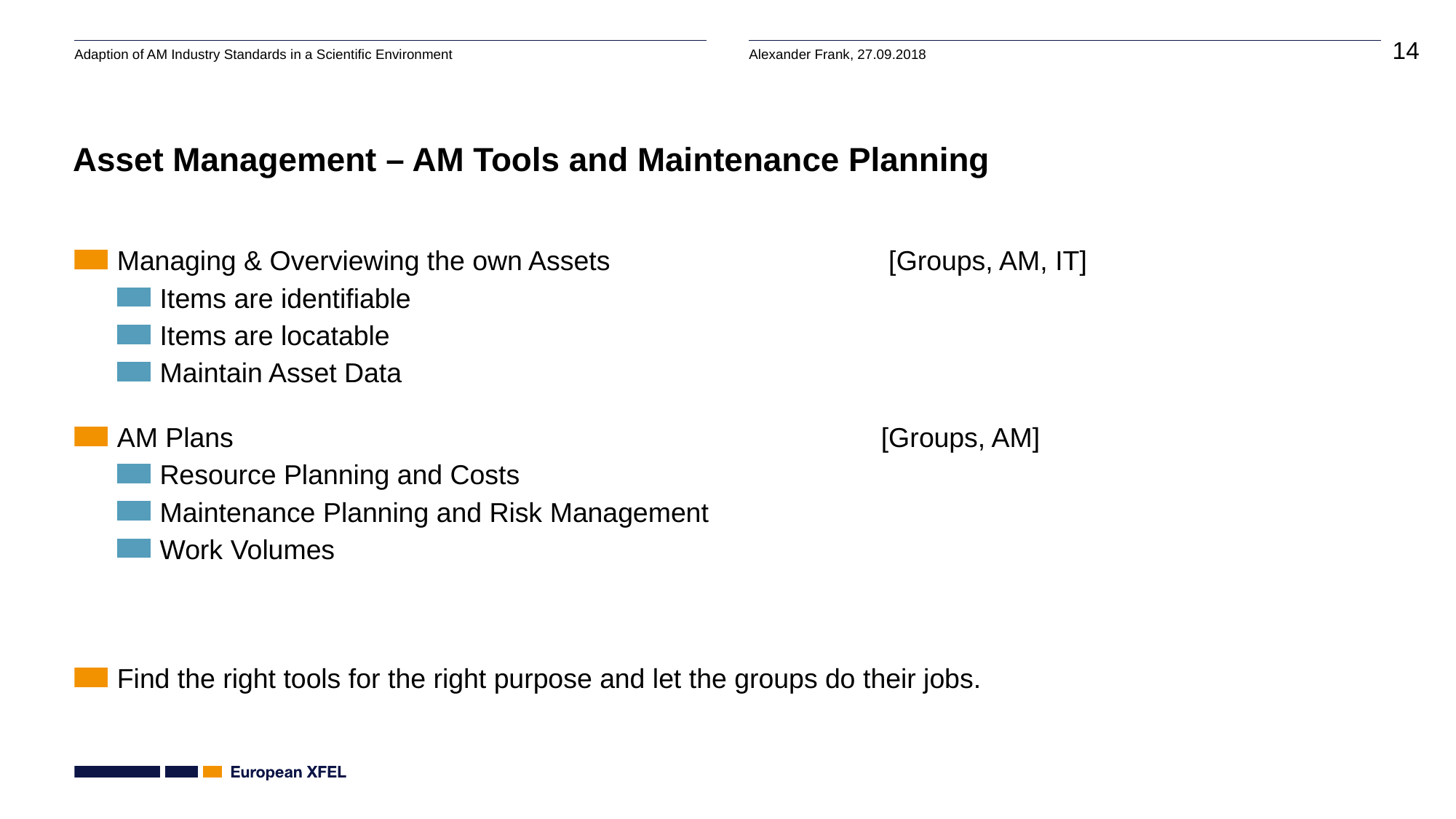

# Asset Management – AM Tools and Maintenance Planning
Managing & Overviewing the own Assets 			 [Groups, AM, IT]
Items are identifiable
Items are locatable
Maintain Asset Data
AM Plans						[Groups, AM]
Resource Planning and Costs
Maintenance Planning and Risk Management
Work Volumes

Find the right tools for the right purpose and let the groups do their jobs.